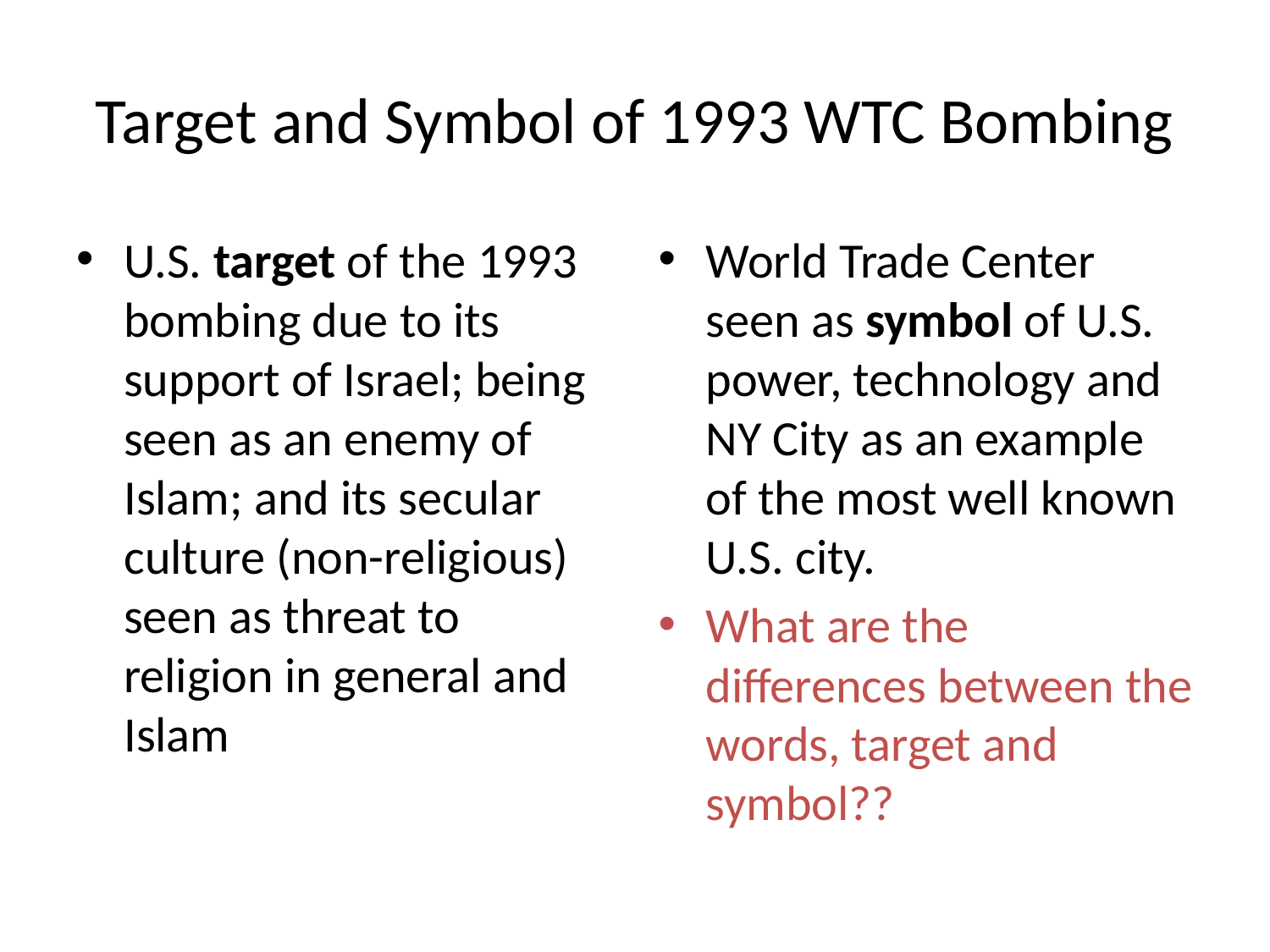

# Target and Symbol of 1993 WTC Bombing
U.S. target of the 1993 bombing due to its support of Israel; being seen as an enemy of Islam; and its secular culture (non-religious) seen as threat to religion in general and Islam
World Trade Center seen as symbol of U.S. power, technology and NY City as an example of the most well known U.S. city.
What are the differences between the words, target and symbol??